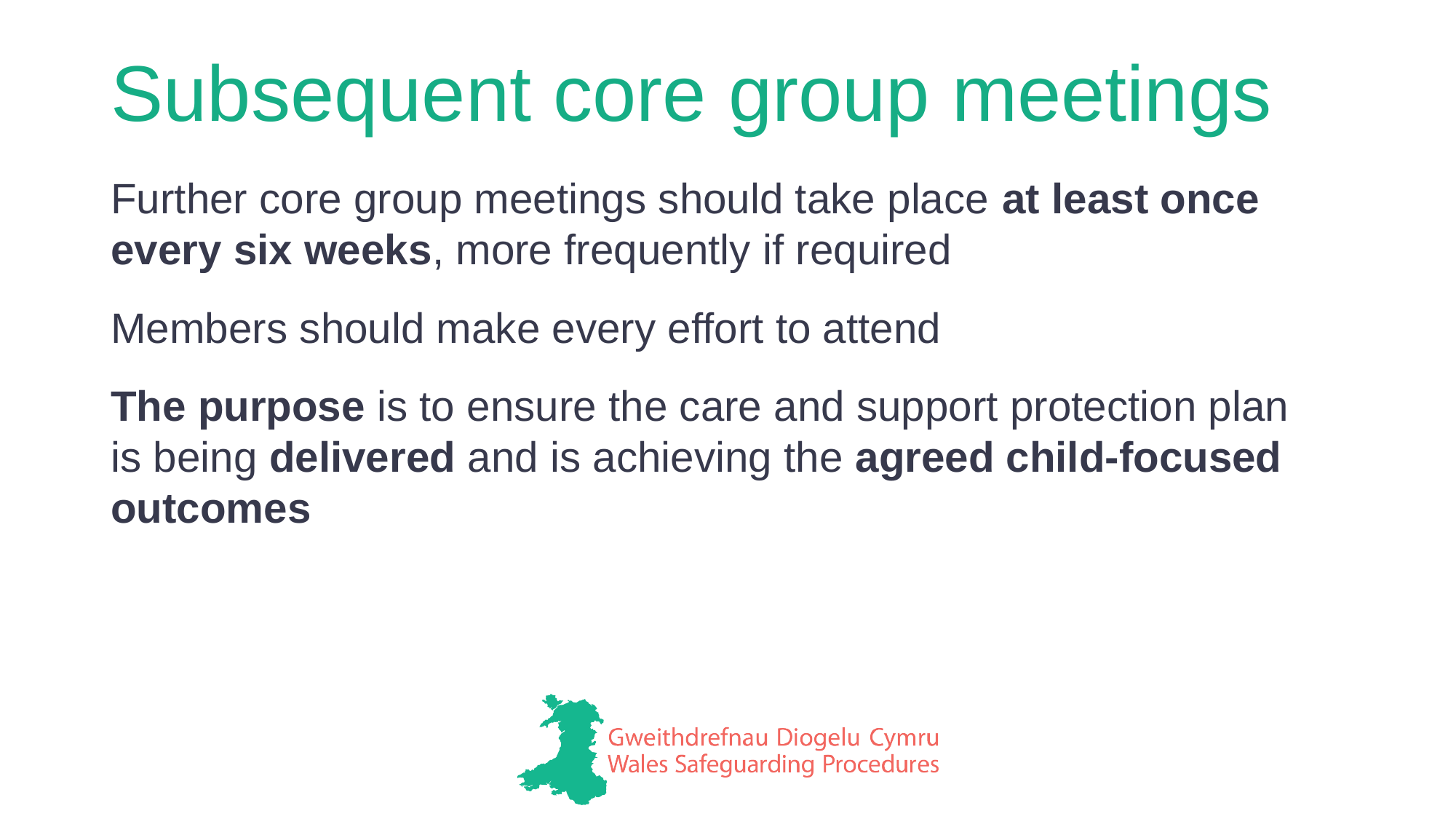

# Subsequent core group meetings
Further core group meetings should take place at least once every six weeks, more frequently if required
Members should make every effort to attend
The purpose is to ensure the care and support protection plan
is being delivered and is achieving the agreed child-focused outcomes